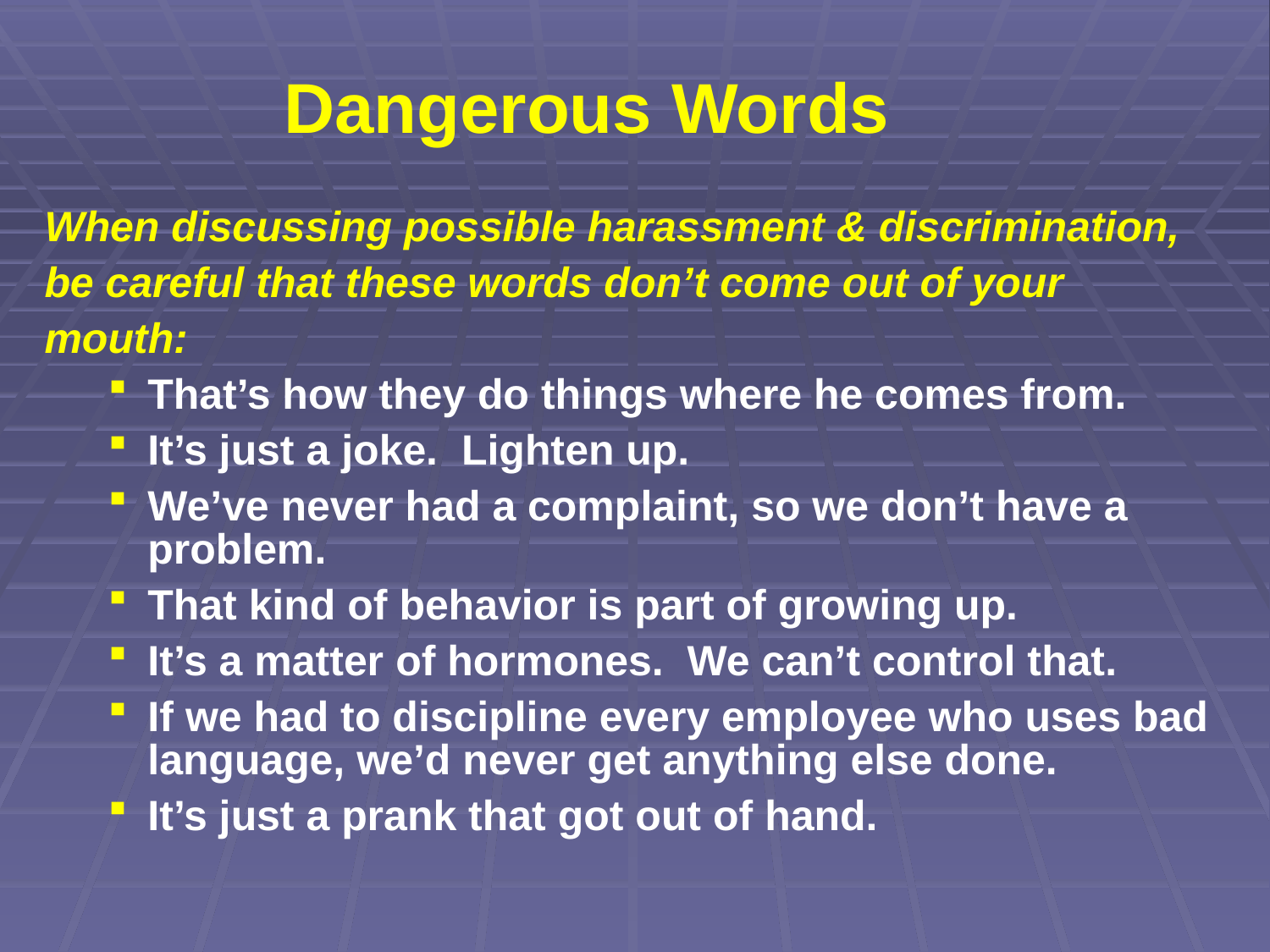

# Dangerous Words
When discussing possible harassment & discrimination,
be careful that these words don’t come out of your
mouth:
That’s how they do things where he comes from.
It’s just a joke.  Lighten up.
We’ve never had a complaint, so we don’t have a problem.
That kind of behavior is part of growing up.
It’s a matter of hormones.  We can’t control that.
If we had to discipline every employee who uses bad language, we’d never get anything else done.
It’s just a prank that got out of hand.